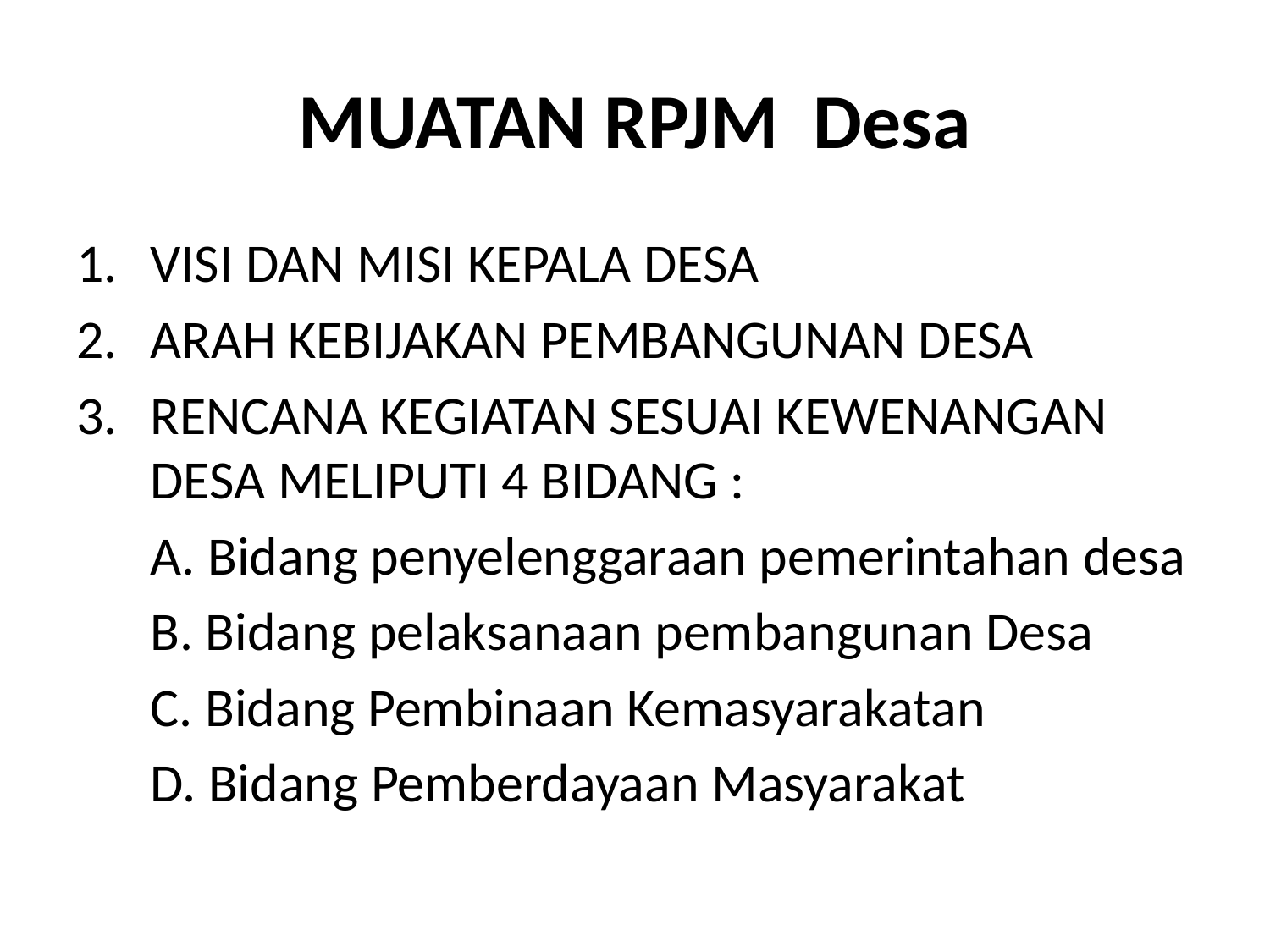

# MUATAN RPJM  Desa
VISI DAN MISI KEPALA DESA
ARAH KEBIJAKAN PEMBANGUNAN DESA
RENCANA KEGIATAN SESUAI KEWENANGAN DESA MELIPUTI 4 BIDANG :
	A. Bidang penyelenggaraan pemerintahan desa
	B. Bidang pelaksanaan pembangunan Desa
	C. Bidang Pembinaan Kemasyarakatan
	D. Bidang Pemberdayaan Masyarakat